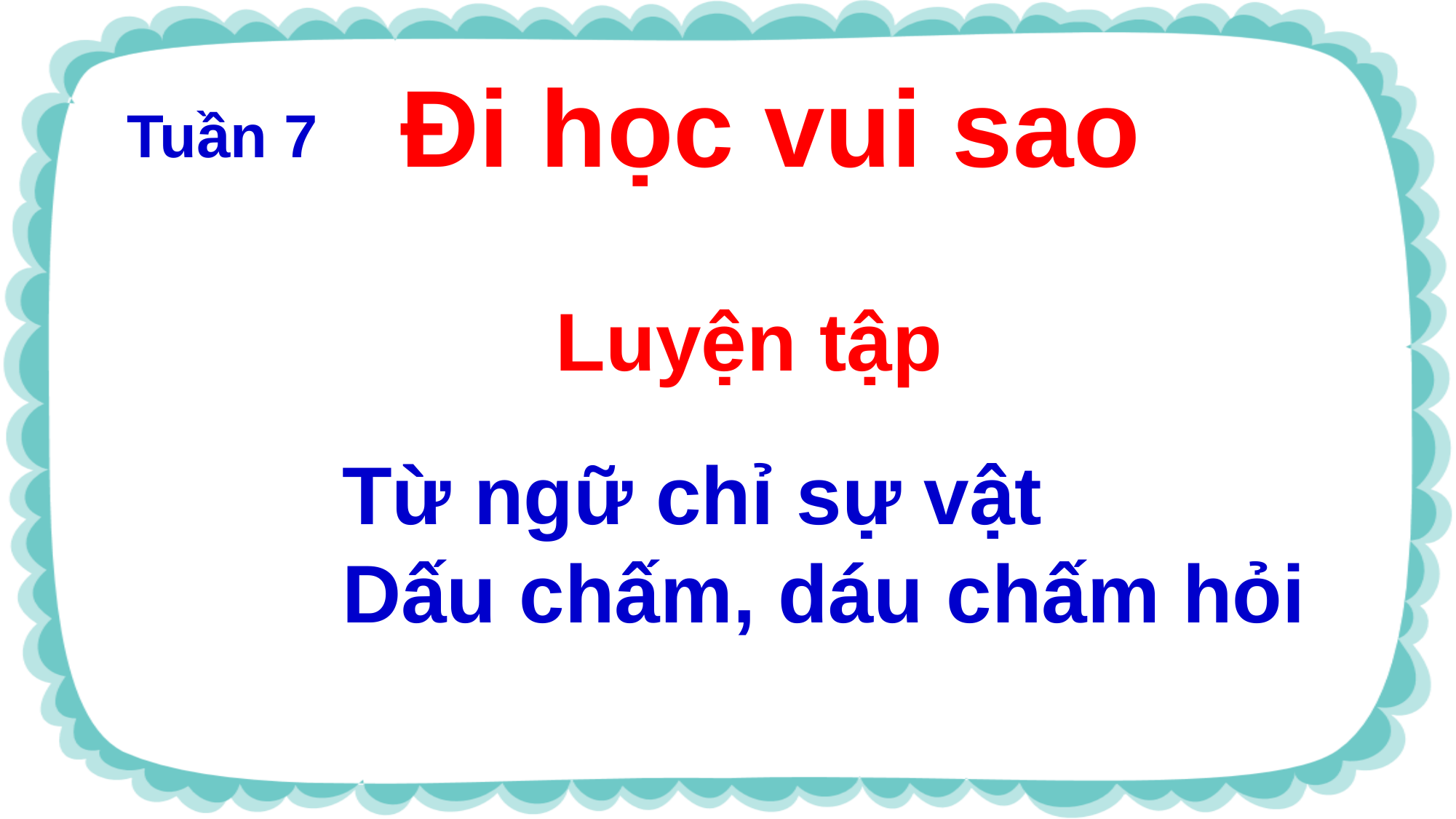

Đi học vui sao
Tuần 7
Luyện tập
Từ ngữ chỉ sự vật
Dấu chấm, dáu chấm hỏi